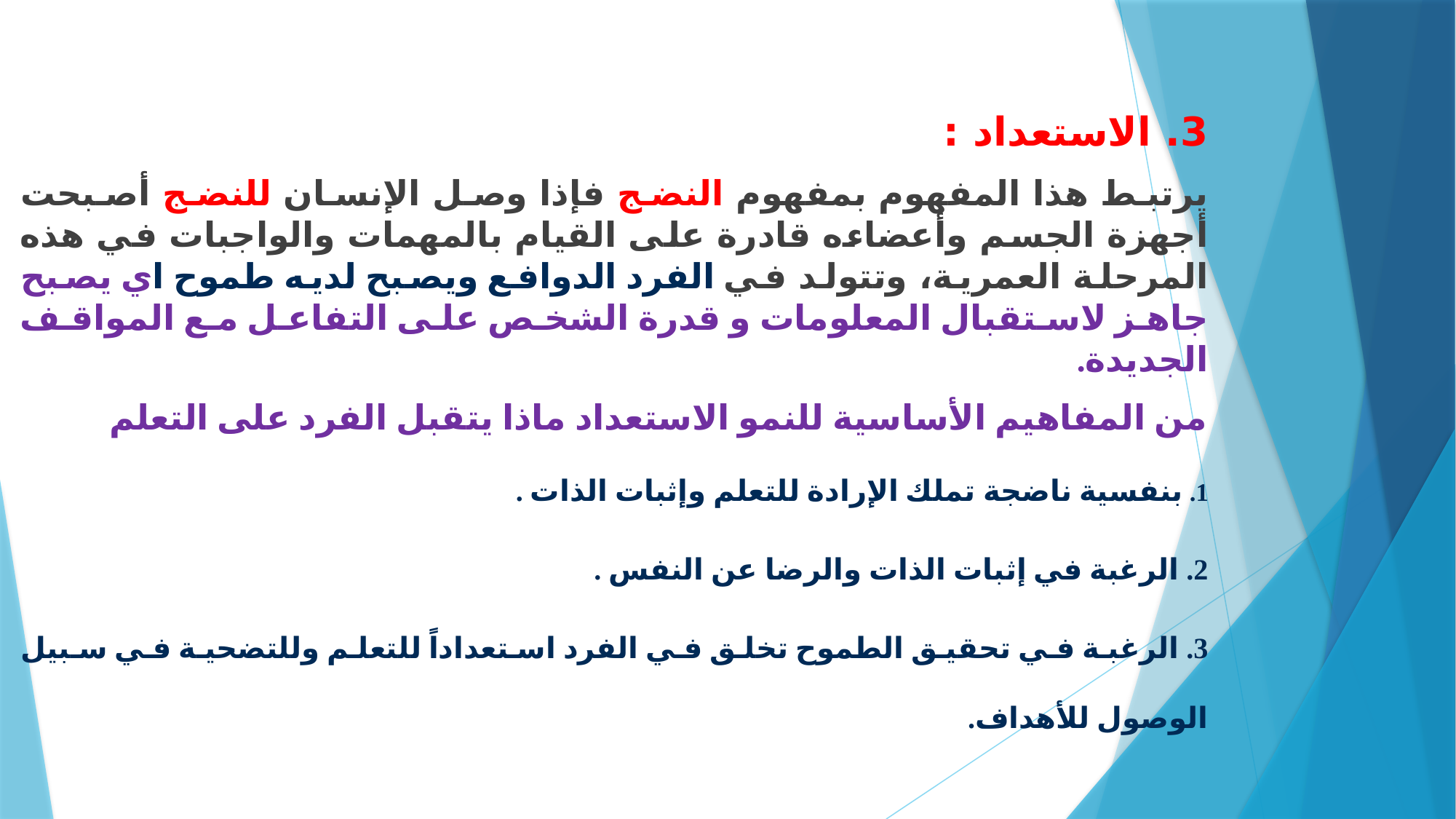

3. الاستعداد :
يرتبط هذا المفهوم بمفهوم النضج فإذا وصل الإنسان للنضج أصبحت أجهزة الجسم وأعضاءه قادرة على القيام بالمهمات والواجبات في هذه المرحلة العمرية، وتتولد في الفرد الدوافع ويصبح لديه طموح اي يصبح جاهز لاستقبال المعلومات و قدرة الشخص على التفاعل مع المواقف الجديدة.
من المفاهيم الأساسية للنمو الاستعداد ماذا يتقبل الفرد على التعلم
1. بنفسية ناضجة تملك الإرادة للتعلم وإثبات الذات .
2. الرغبة في إثبات الذات والرضا عن النفس .
3. الرغبة في تحقيق الطموح تخلق في الفرد استعداداً للتعلم وللتضحية في سبيل الوصول للأهداف.